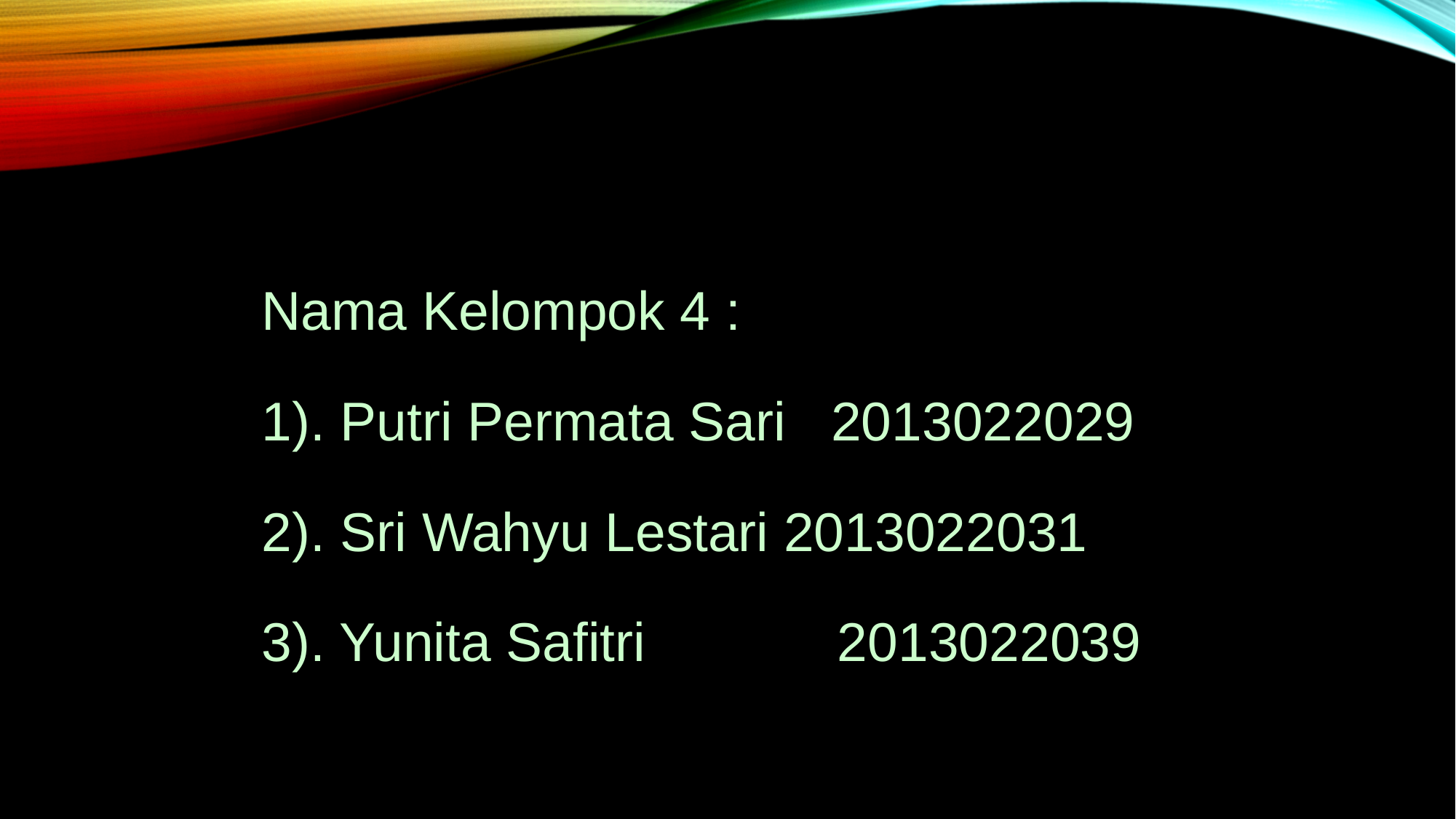

Nama Kelompok 4 :
1). Putri Permata Sari   2013022029
2). Sri Wahyu Lestari 2013022031
3). Yunita Safitri		  2013022039